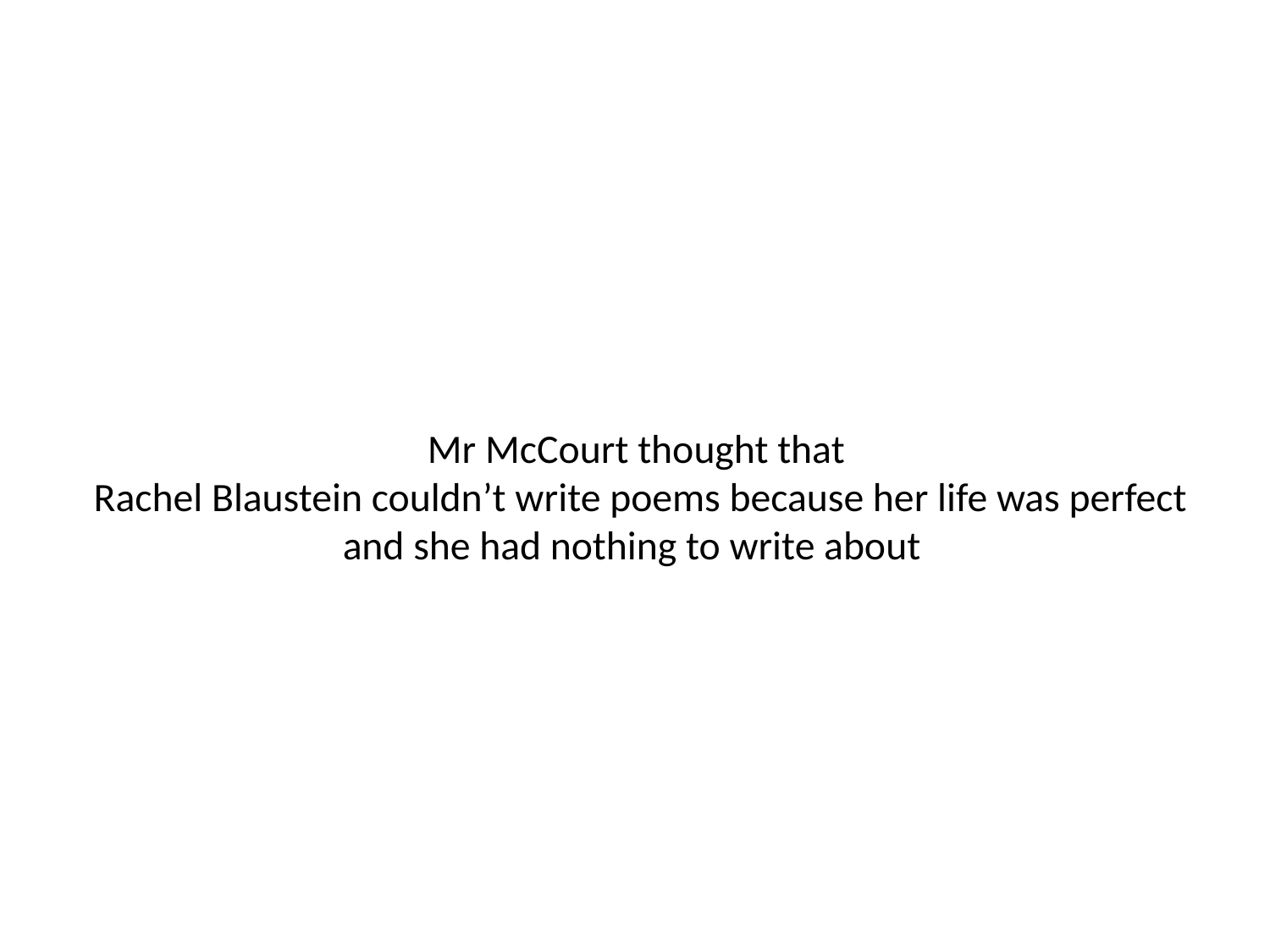

# Mr McCourt thought that Rachel Blaustein couldn’t write poems because her life was perfect and she had nothing to write about